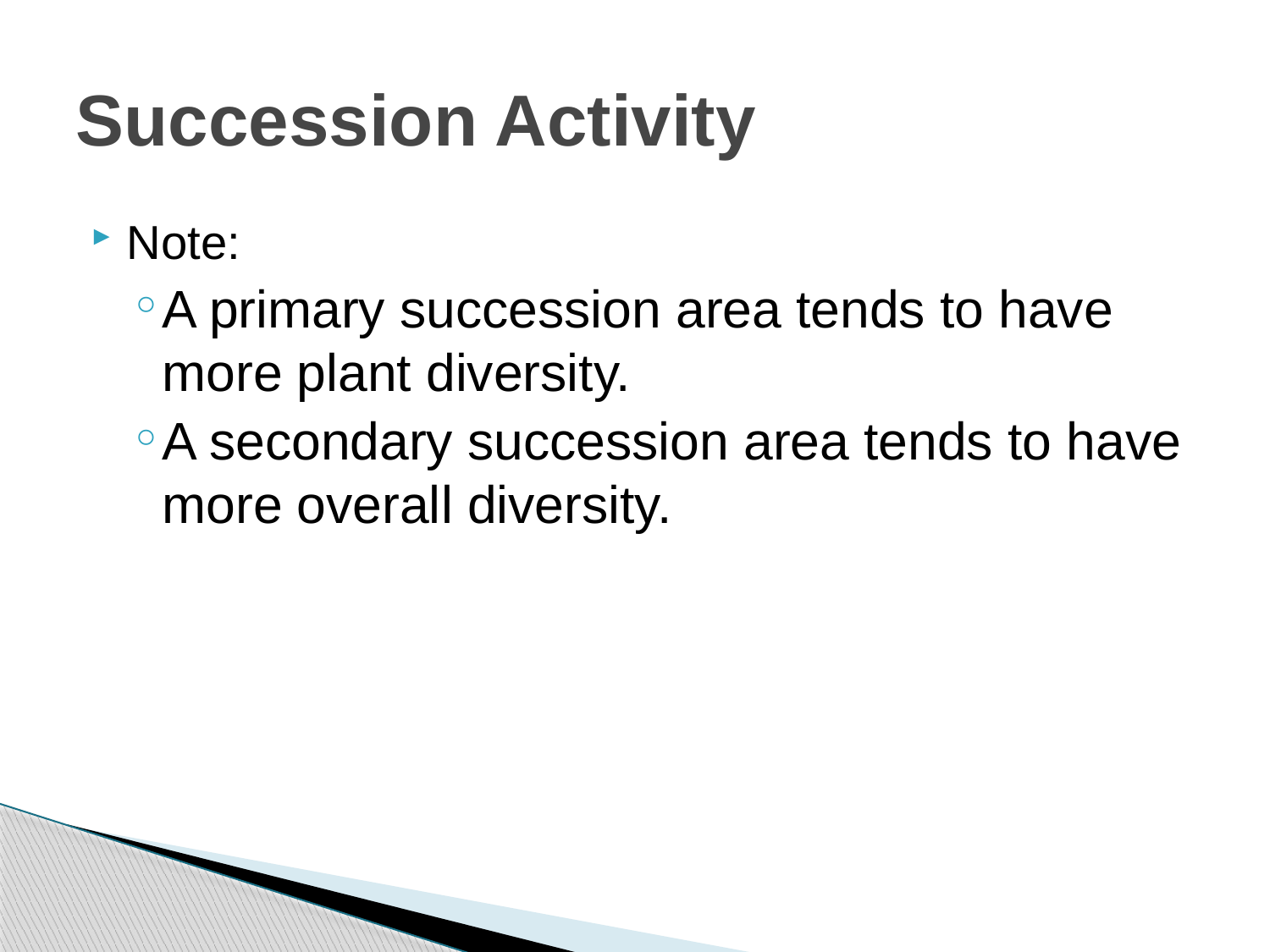

# Succession Activity
Note:
A primary succession area tends to have more plant diversity.
A secondary succession area tends to have more overall diversity.